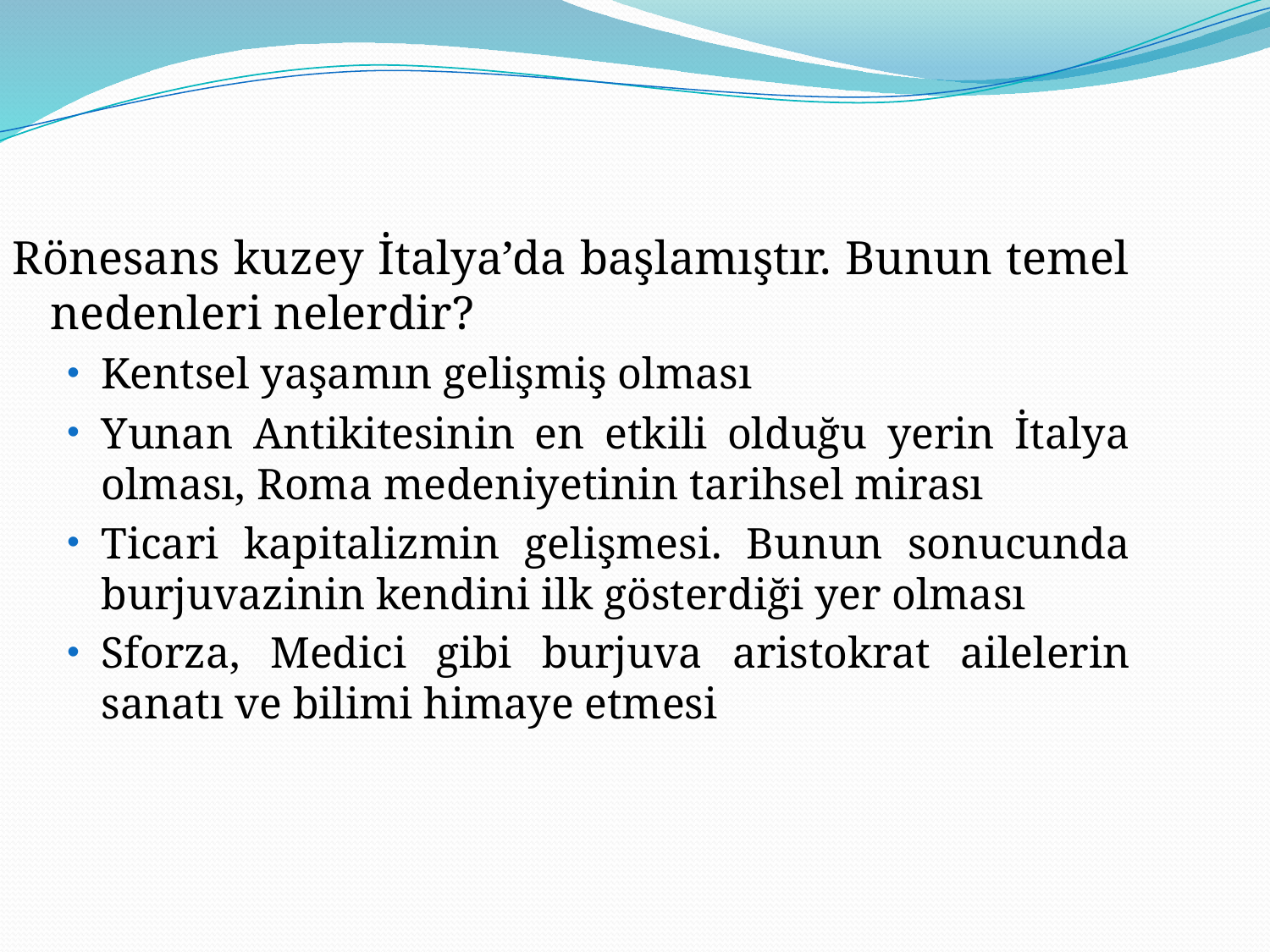

Rönesans kuzey İtalya’da başlamıştır. Bunun temel nedenleri nelerdir?
Kentsel yaşamın gelişmiş olması
Yunan Antikitesinin en etkili olduğu yerin İtalya olması, Roma medeniyetinin tarihsel mirası
Ticari kapitalizmin gelişmesi. Bunun sonucunda burjuvazinin kendini ilk gösterdiği yer olması
Sforza, Medici gibi burjuva aristokrat ailelerin sanatı ve bilimi himaye etmesi